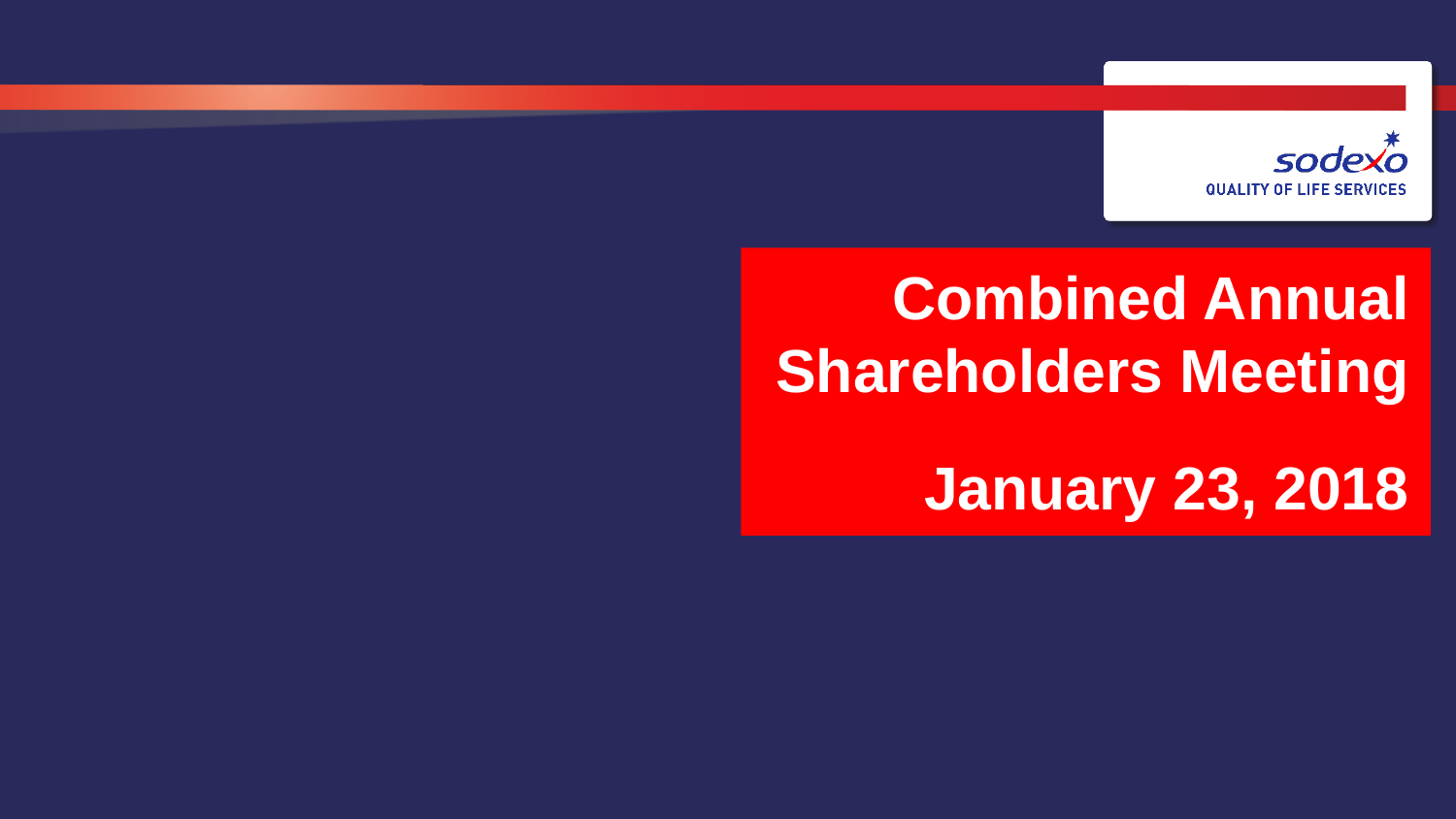

Combined Annual Shareholders Meeting
 January 23, 2018